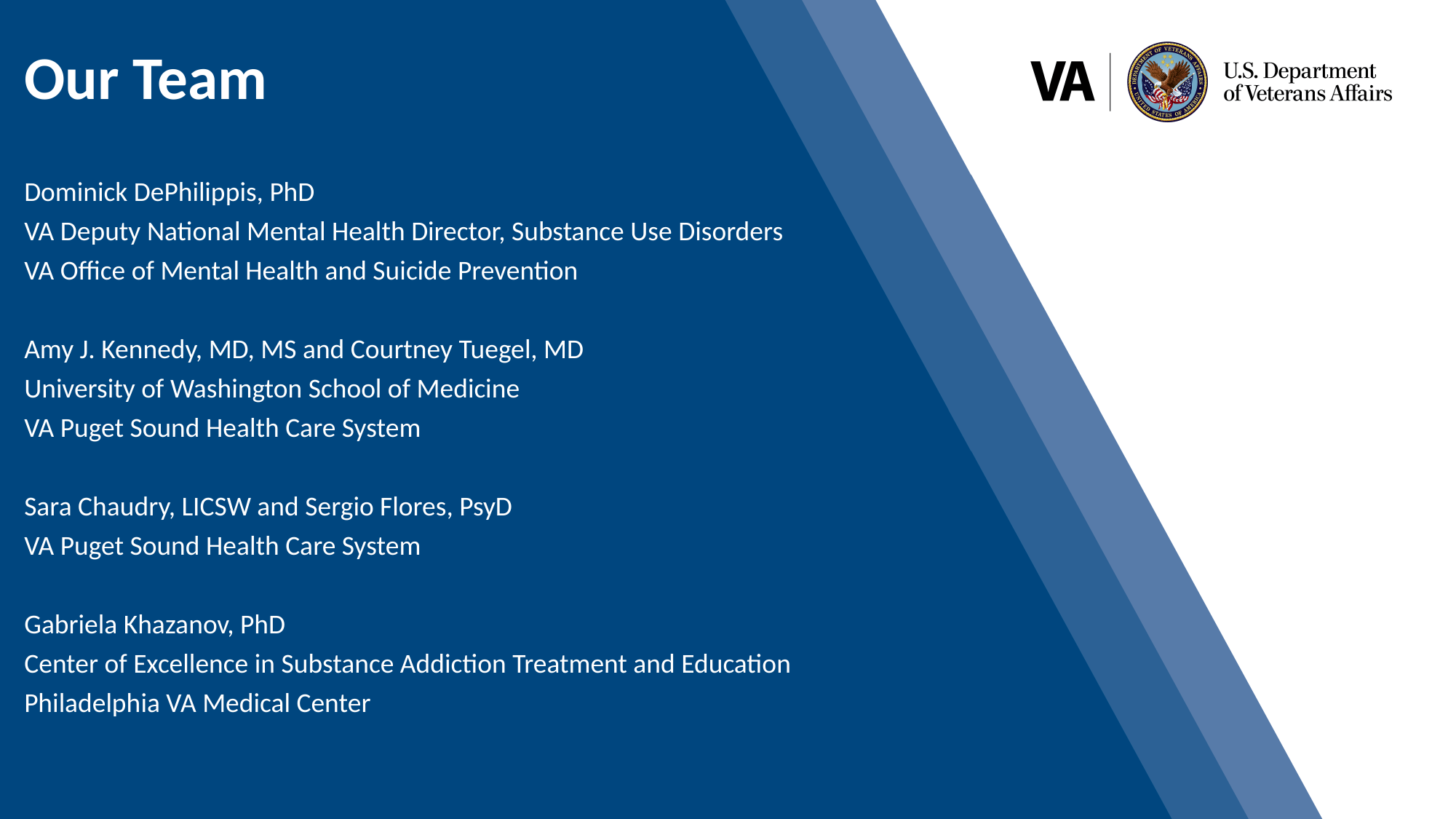

Our Team
Dominick DePhilippis, PhD
VA Deputy National Mental Health Director, Substance Use Disorders
VA Office of Mental Health and Suicide Prevention

Amy J. Kennedy, MD, MS and Courtney Tuegel, MD
University of Washington School of Medicine
VA Puget Sound Health Care System

Sara Chaudry, LICSW and Sergio Flores, PsyD
VA Puget Sound Health Care System

Gabriela Khazanov, PhD
Center of Excellence in Substance Addiction Treatment and Education
Philadelphia VA Medical Center